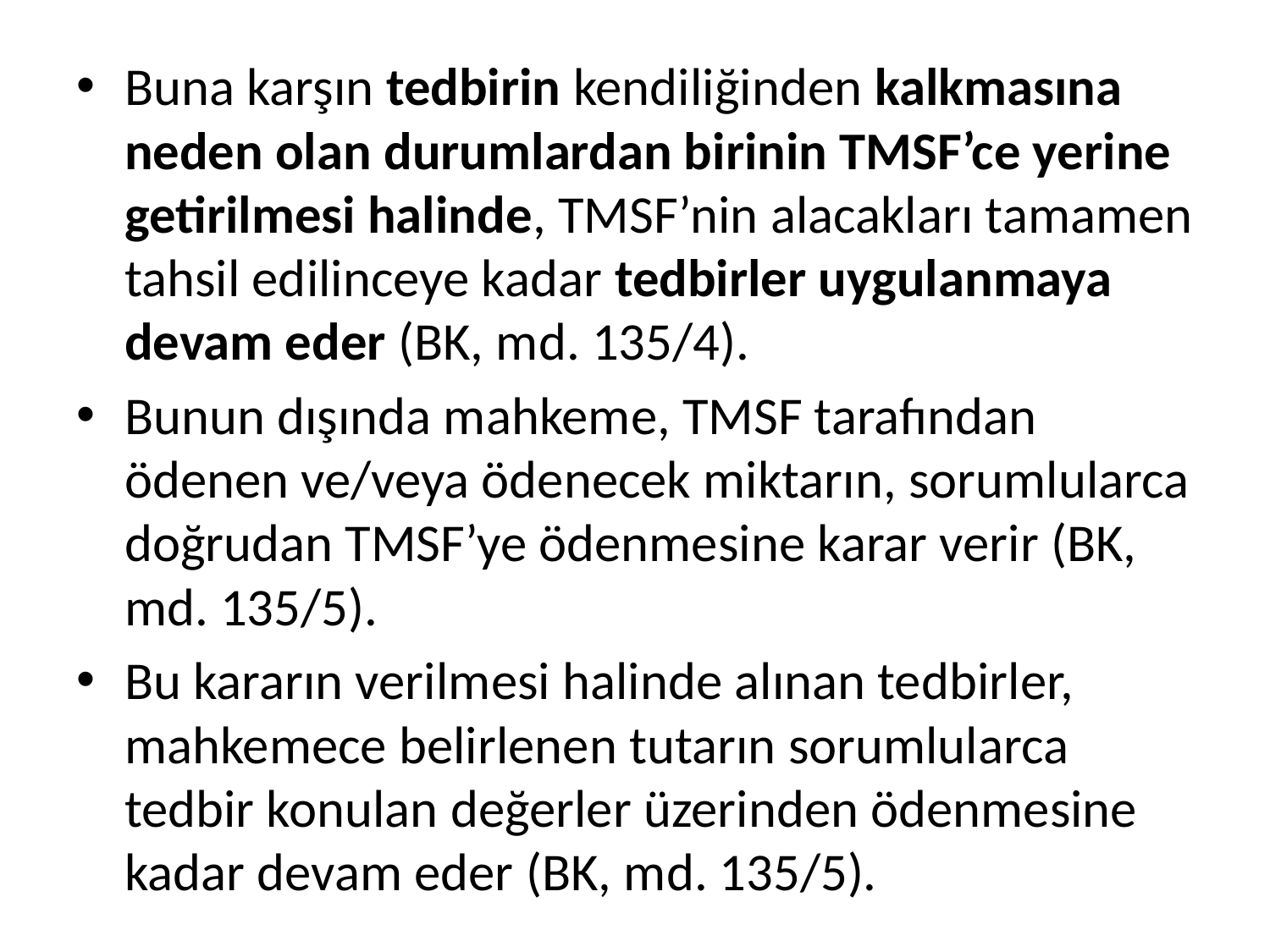

Buna karşın tedbirin kendiliğinden kalkmasına neden olan durumlardan birinin TMSF’ce yerine getirilmesi halinde, TMSF’nin alacakları tamamen tahsil edilinceye kadar tedbirler uygulanmaya devam eder (BK, md. 135/4).
Bunun dışında mahkeme, TMSF tarafından ödenen ve/veya ödenecek miktarın, sorumlularca doğrudan TMSF’ye ödenmesine karar verir (BK, md. 135/5).
Bu kararın verilmesi halinde alınan tedbirler, mahkemece belirlenen tutarın sorumlularca tedbir konulan değerler üzerinden ödenmesine kadar devam eder (BK, md. 135/5).